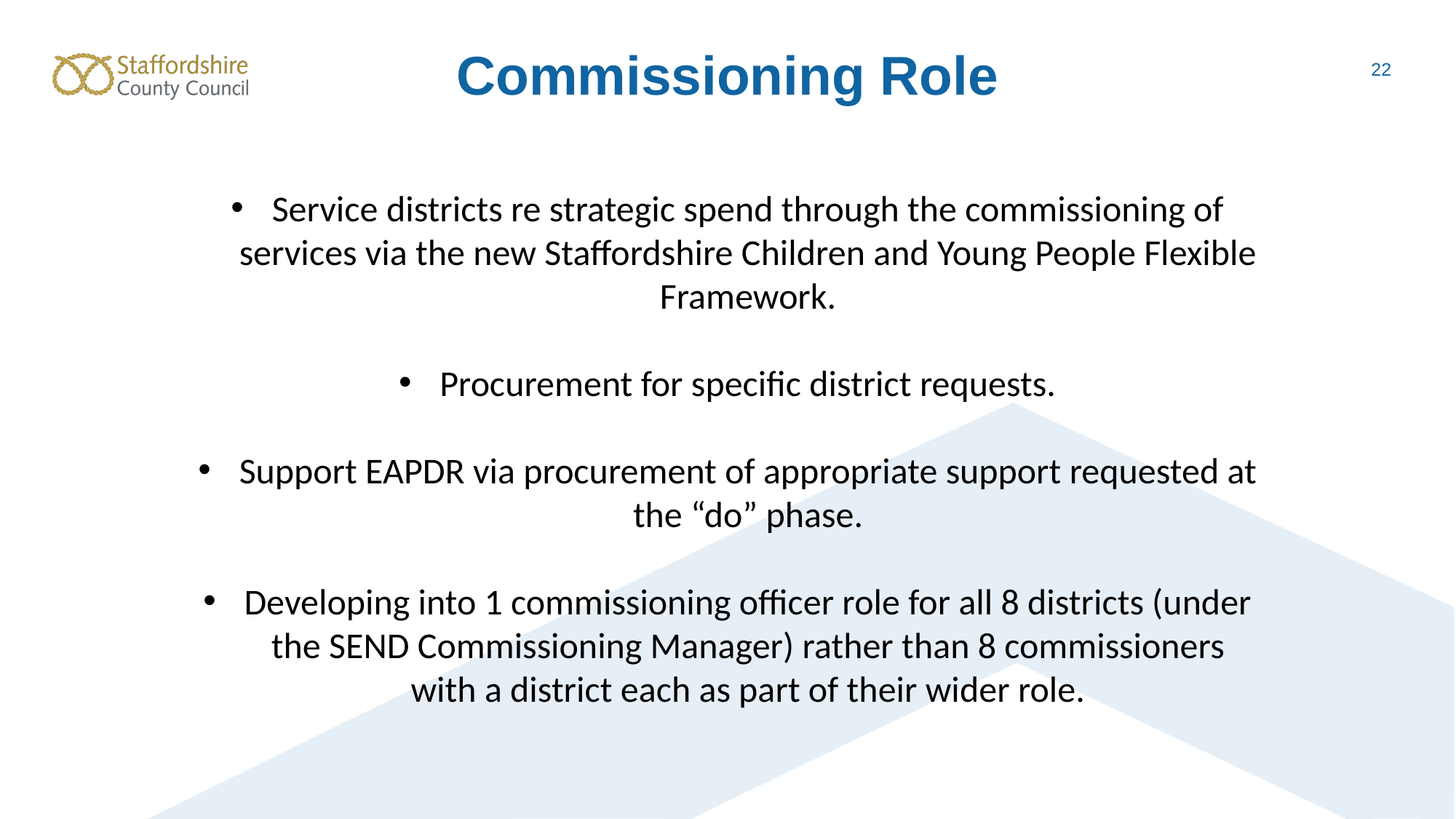

Commissioning Role
22
Service districts re strategic spend through the commissioning of services via the new Staffordshire Children and Young People Flexible Framework.

Procurement for specific district requests.

Support EAPDR via procurement of appropriate support requested at the “do” phase.

Developing into 1 commissioning officer role for all 8 districts (under the SEND Commissioning Manager) rather than 8 commissioners with a district each as part of their wider role.